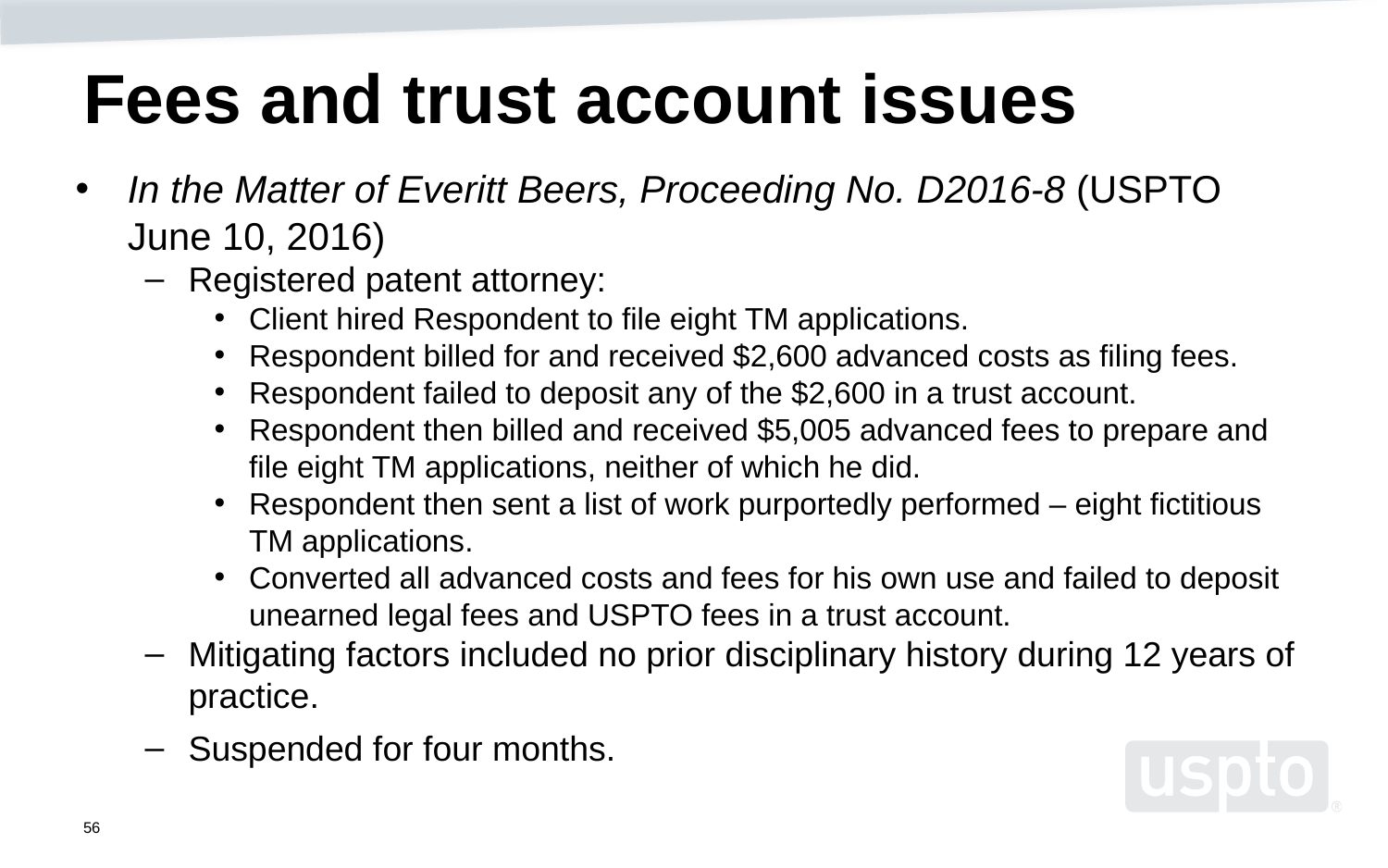

# Fees and trust account issues
In the Matter of Everitt Beers, Proceeding No. D2016-8 (USPTO June 10, 2016)
Registered patent attorney:
Client hired Respondent to file eight TM applications.
Respondent billed for and received $2,600 advanced costs as filing fees.
Respondent failed to deposit any of the $2,600 in a trust account.
Respondent then billed and received $5,005 advanced fees to prepare and file eight TM applications, neither of which he did.
Respondent then sent a list of work purportedly performed – eight fictitious TM applications.
Converted all advanced costs and fees for his own use and failed to deposit unearned legal fees and USPTO fees in a trust account.
Mitigating factors included no prior disciplinary history during 12 years of practice.
Suspended for four months.

56